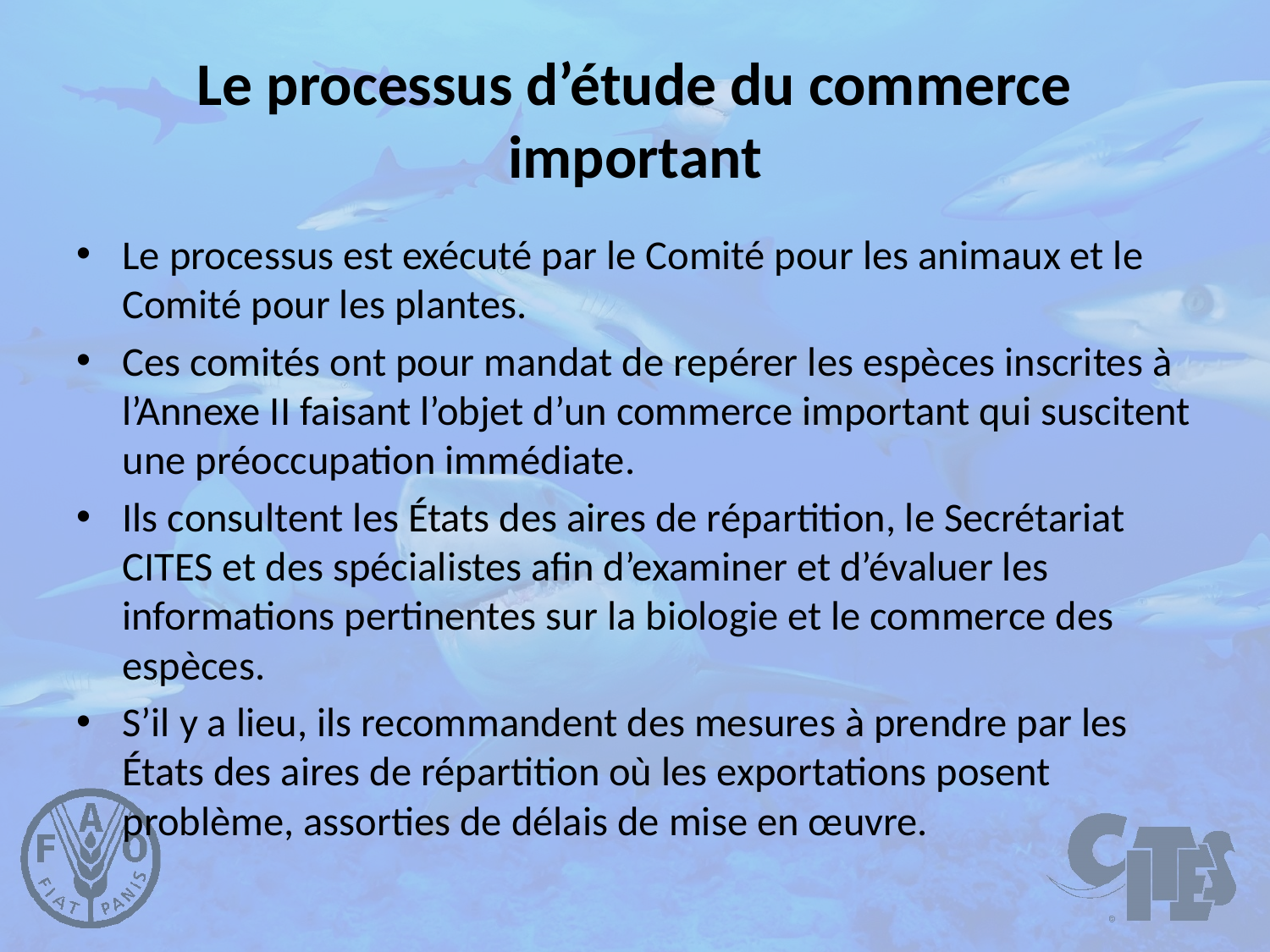

# Le processus d’étude du commerce important
Le processus est exécuté par le Comité pour les animaux et le Comité pour les plantes.
Ces comités ont pour mandat de repérer les espèces inscrites à l’Annexe II faisant l’objet d’un commerce important qui suscitent une préoccupation immédiate.
Ils consultent les États des aires de répartition, le Secrétariat CITES et des spécialistes afin d’examiner et d’évaluer les informations pertinentes sur la biologie et le commerce des espèces.
S’il y a lieu, ils recommandent des mesures à prendre par les États des aires de répartition où les exportations posent problème, assorties de délais de mise en œuvre.